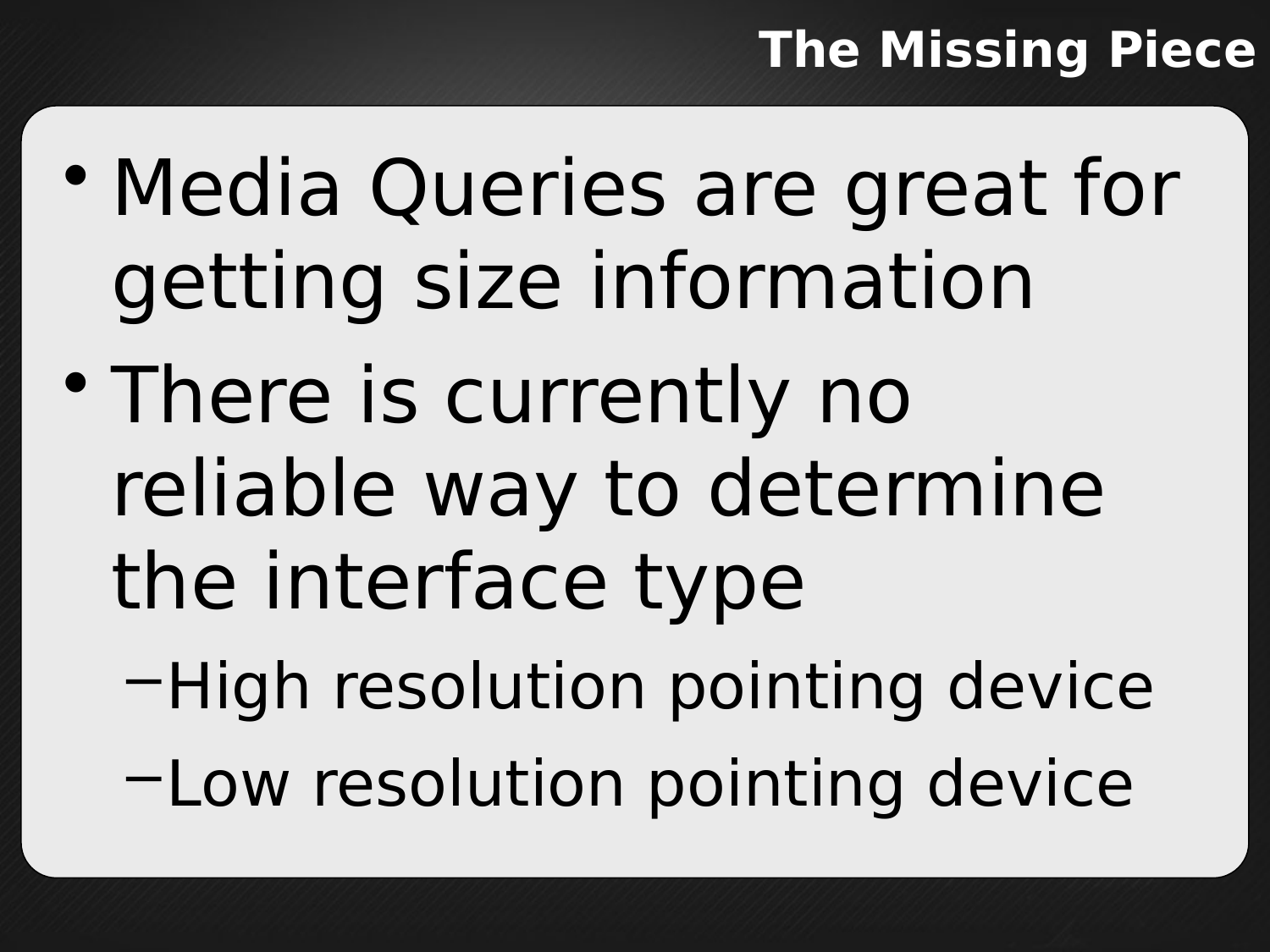

# The Missing Piece
Media Queries are great for getting size information
There is currently no reliable way to determine the interface type
High resolution pointing device
Low resolution pointing device